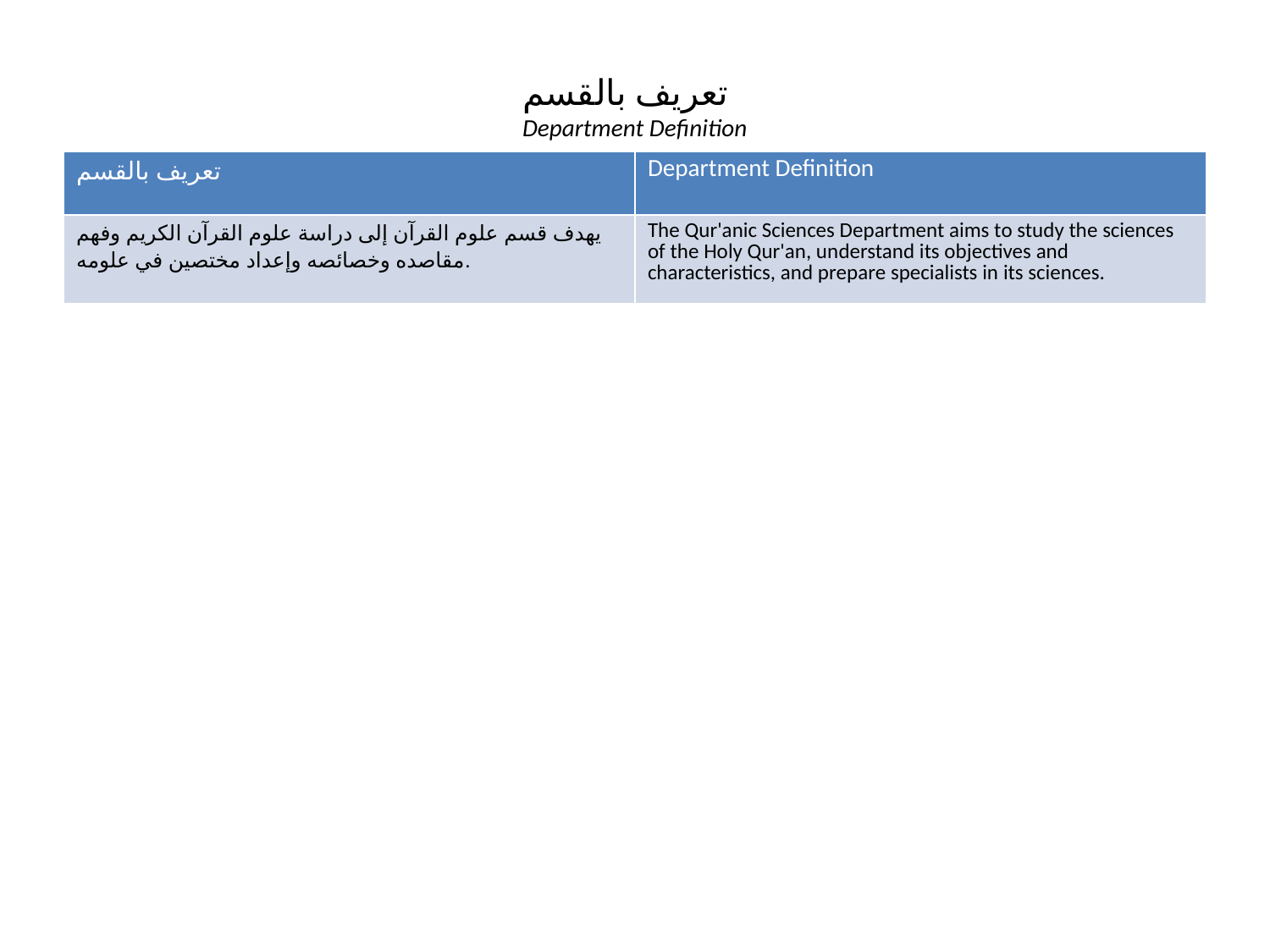

تعريف بالقسم
Department Definition
| تعريف بالقسم | Department Definition |
| --- | --- |
| يهدف قسم علوم القرآن إلى دراسة علوم القرآن الكريم وفهم مقاصده وخصائصه وإعداد مختصين في علومه. | The Qur'anic Sciences Department aims to study the sciences of the Holy Qur'an, understand its objectives and characteristics, and prepare specialists in its sciences. |